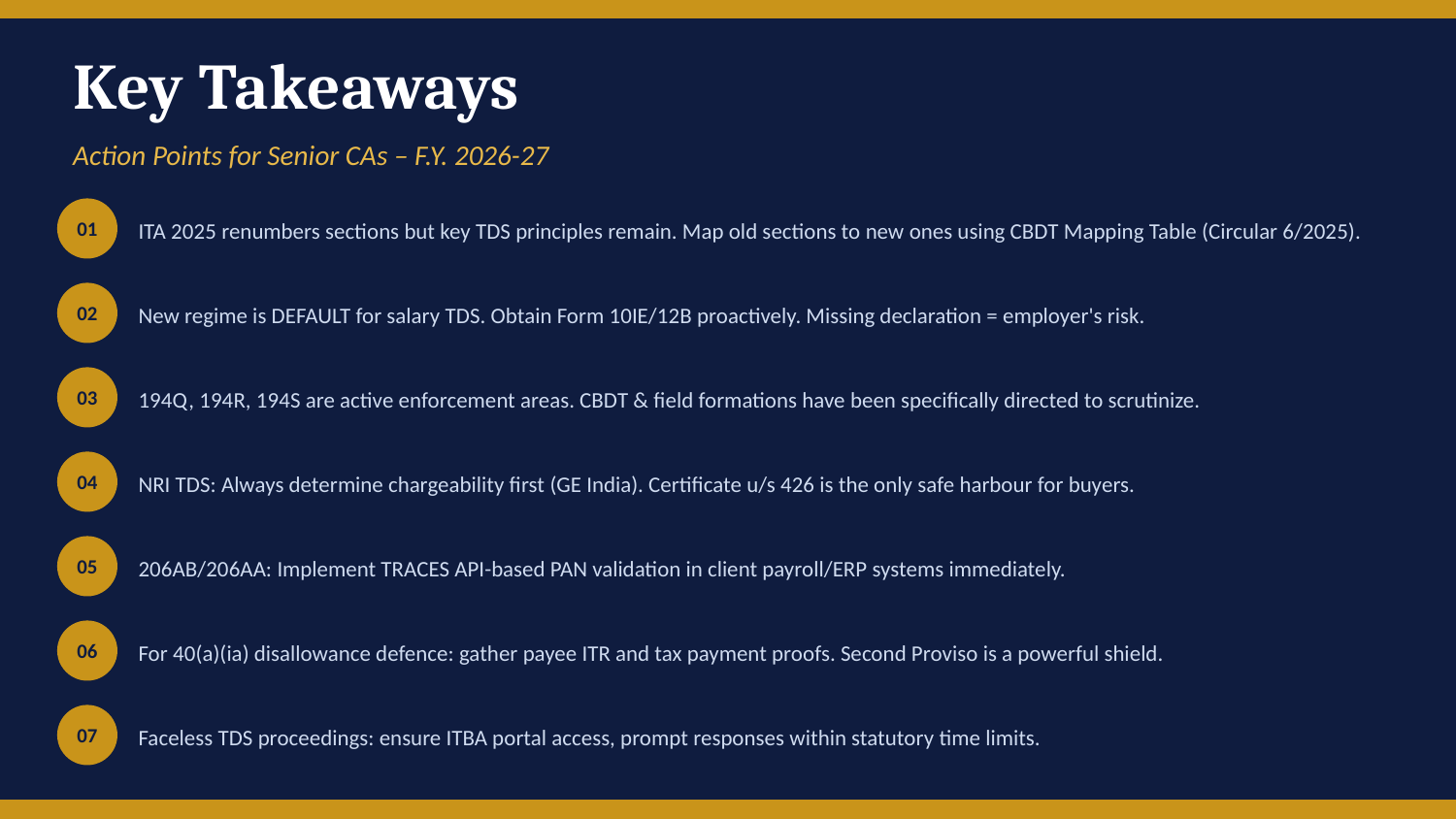

Key Takeaways
Action Points for Senior CAs – F.Y. 2026-27
ITA 2025 renumbers sections but key TDS principles remain. Map old sections to new ones using CBDT Mapping Table (Circular 6/2025).

01
New regime is DEFAULT for salary TDS. Obtain Form 10IE/12B proactively. Missing declaration = employer's risk.

02
194Q, 194R, 194S are active enforcement areas. CBDT & field formations have been specifically directed to scrutinize.

03
NRI TDS: Always determine chargeability first (GE India). Certificate u/s 426 is the only safe harbour for buyers.

04
206AB/206AA: Implement TRACES API-based PAN validation in client payroll/ERP systems immediately.

05
For 40(a)(ia) disallowance defence: gather payee ITR and tax payment proofs. Second Proviso is a powerful shield.

06
Faceless TDS proceedings: ensure ITBA portal access, prompt responses within statutory time limits.

07